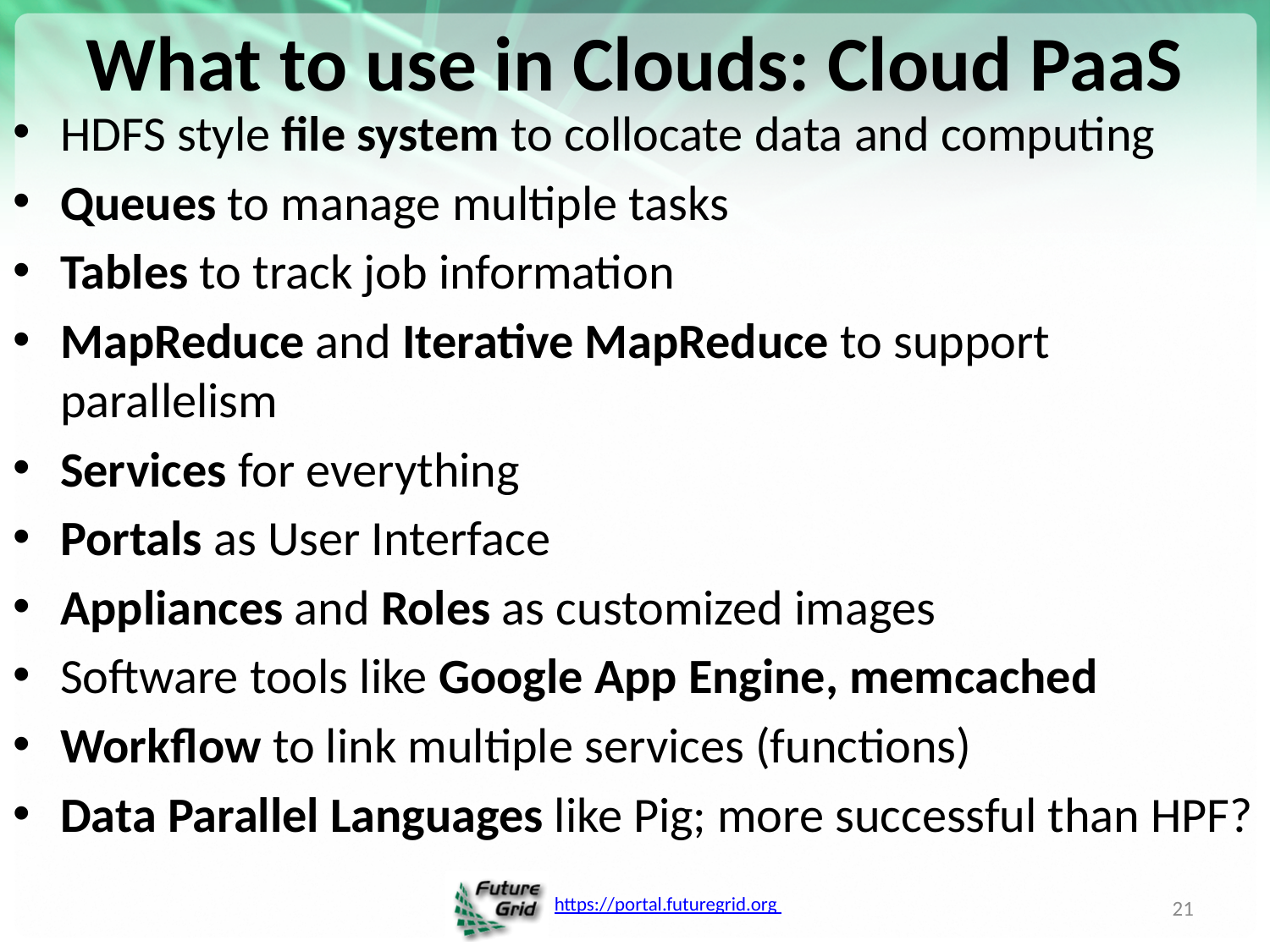

# What to use in Clouds: Cloud PaaS
HDFS style file system to collocate data and computing
Queues to manage multiple tasks
Tables to track job information
MapReduce and Iterative MapReduce to support parallelism
Services for everything
Portals as User Interface
Appliances and Roles as customized images
Software tools like Google App Engine, memcached
Workflow to link multiple services (functions)
Data Parallel Languages like Pig; more successful than HPF?

21